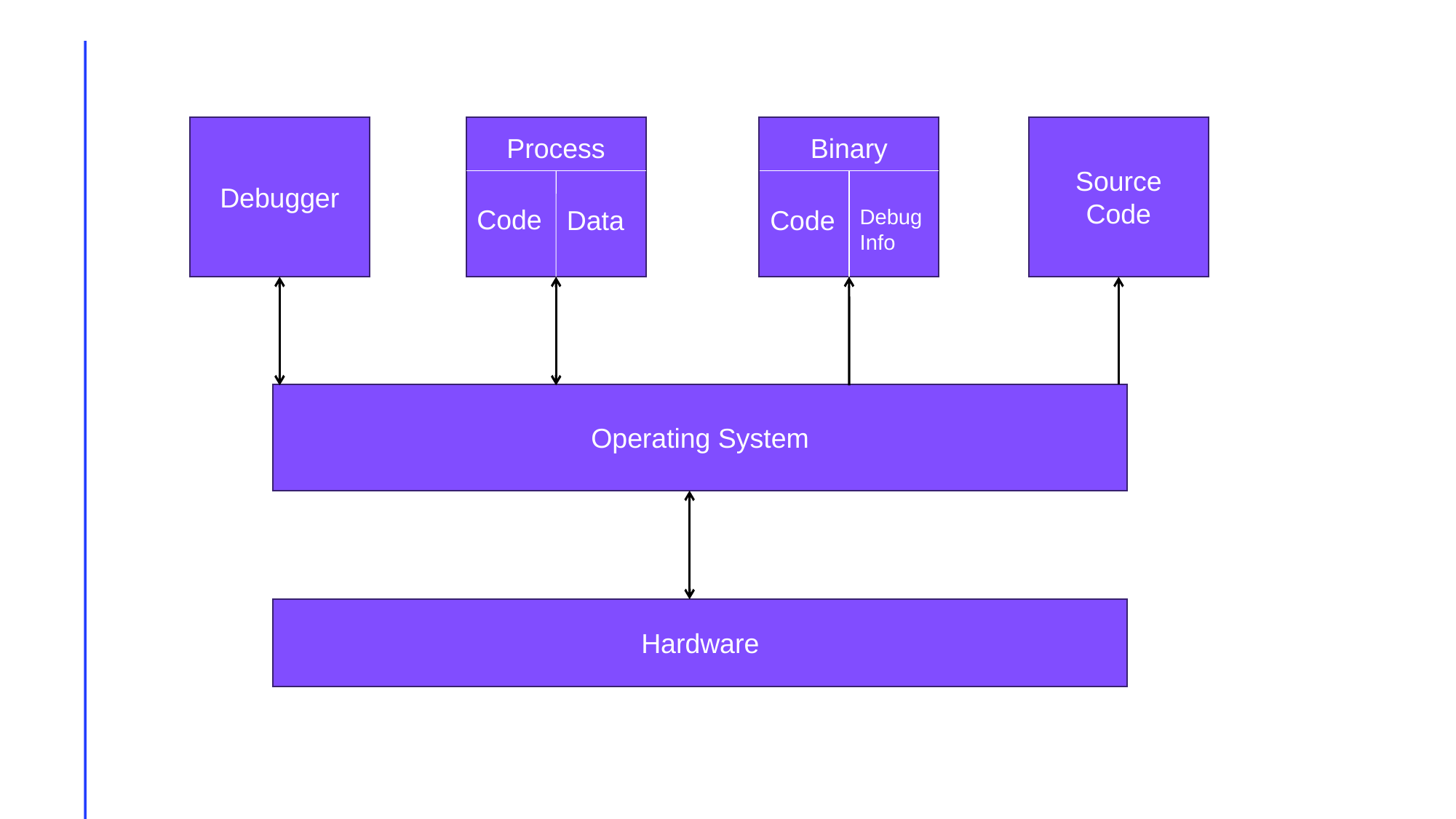

Debugger
Process

Binary

Source Code
Code
Data
Code
Debug Info
Operating System
Hardware